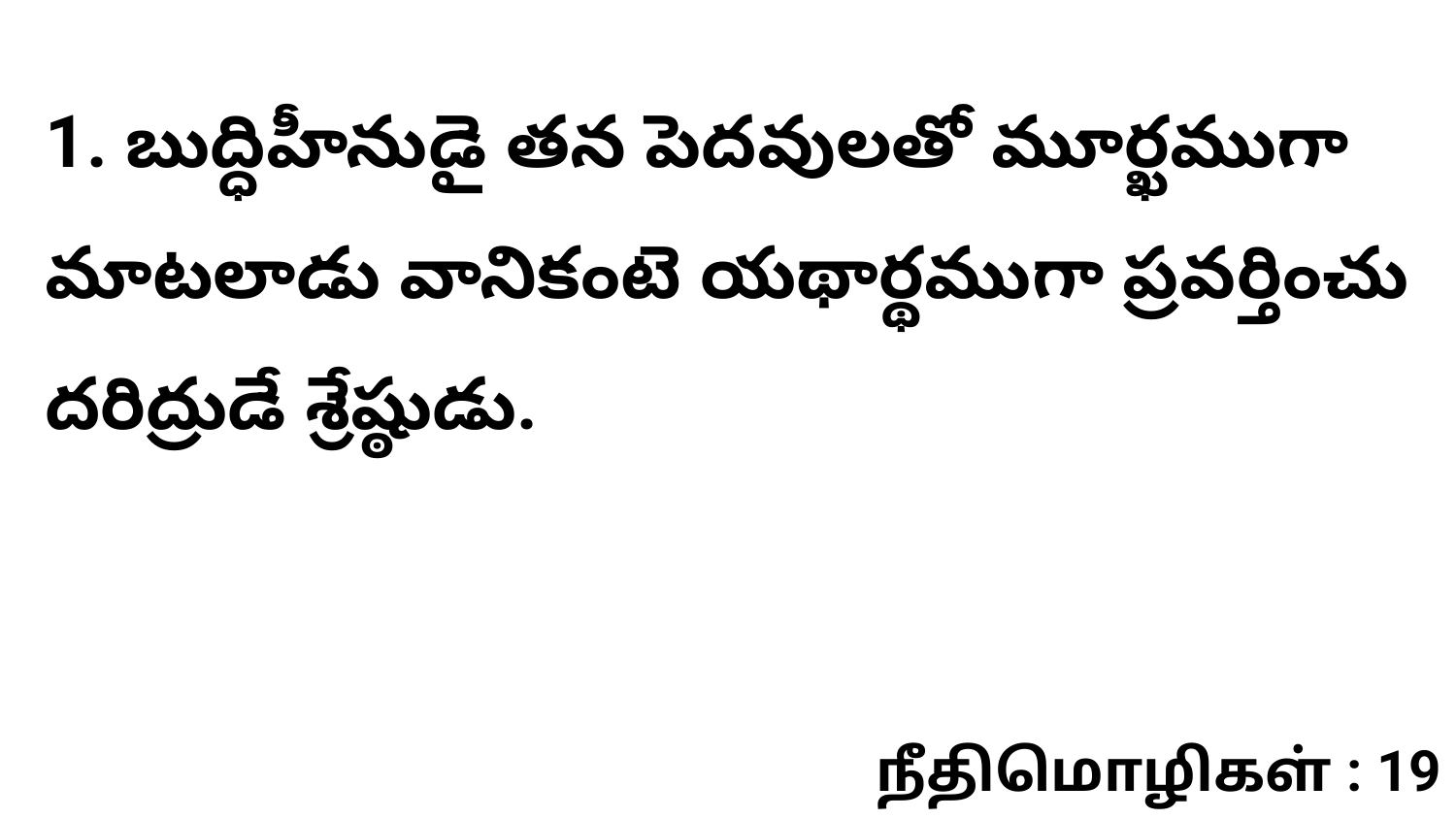

1. బుద్ధిహీనుడై తన పెదవులతో మూర్ఖముగా మాటలాడు వానికంటె యథార్థముగా ప్రవర్తించు దరిద్రుడే శ్రేష్ఠుడు.
நீதிமொழிகள் : 19